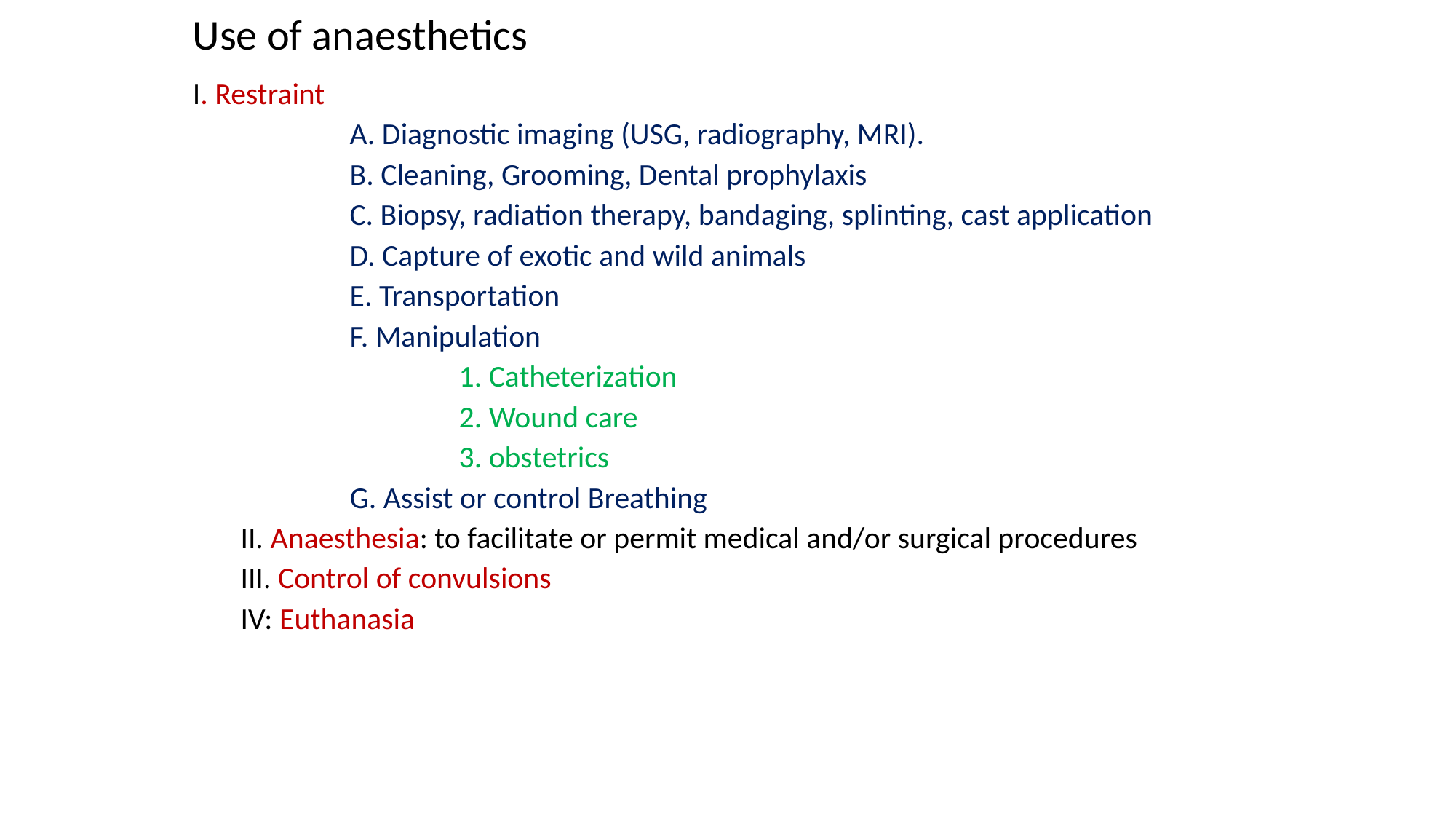

# Use of anaesthetics
I. Restraint
	A. Diagnostic imaging (USG, radiography, MRI).
	B. Cleaning, Grooming, Dental prophylaxis
	C. Biopsy, radiation therapy, bandaging, splinting, cast application
	D. Capture of exotic and wild animals
	E. Transportation
	F. Manipulation
		1. Catheterization
		2. Wound care
		3. obstetrics
	G. Assist or control Breathing
II. Anaesthesia: to facilitate or permit medical and/or surgical procedures
III. Control of convulsions
IV: Euthanasia